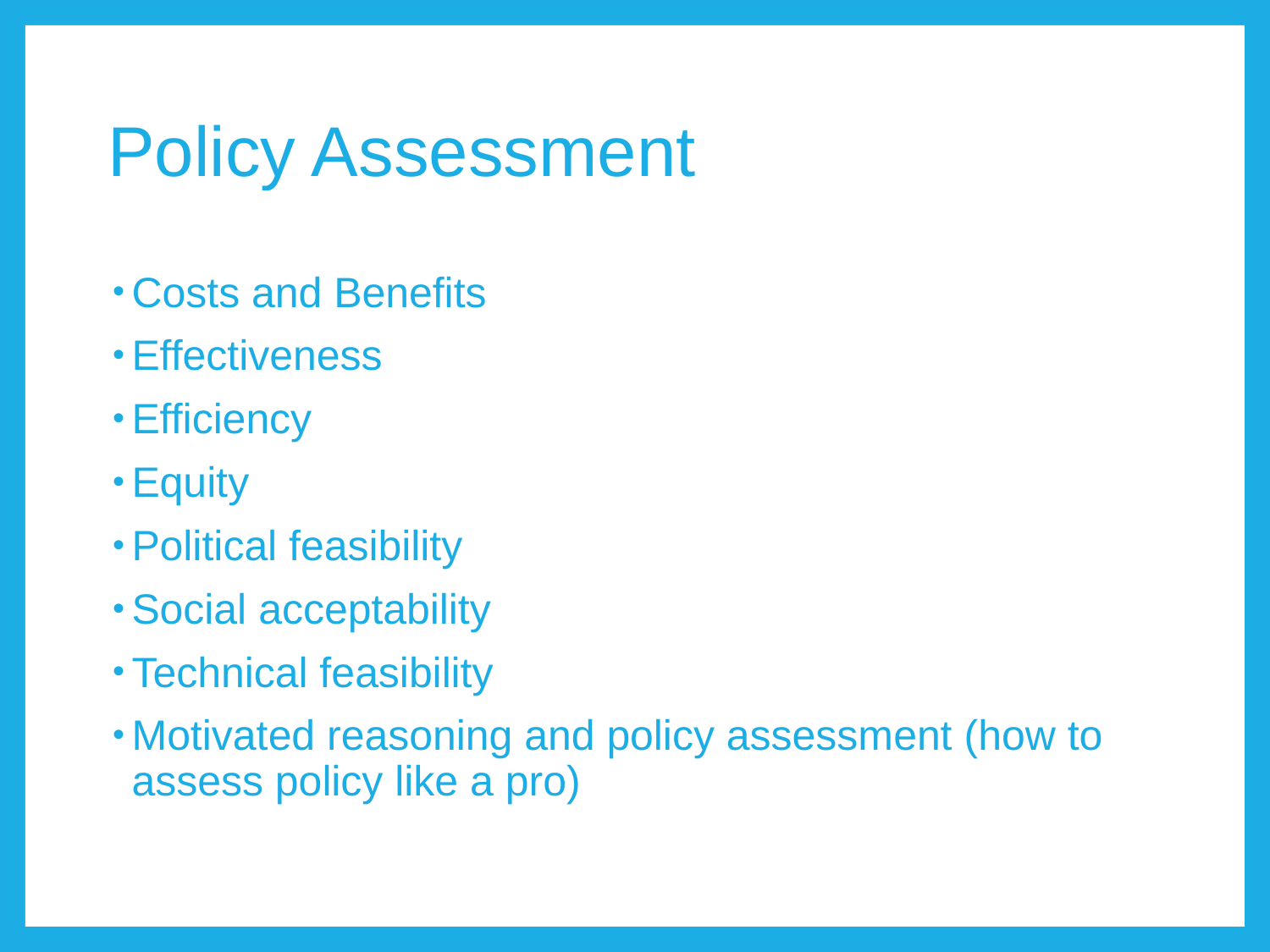

# Policy Assessment
Costs and Benefits
Effectiveness
Efficiency
Equity
Political feasibility
Social acceptability
Technical feasibility
Motivated reasoning and policy assessment (how to assess policy like a pro)